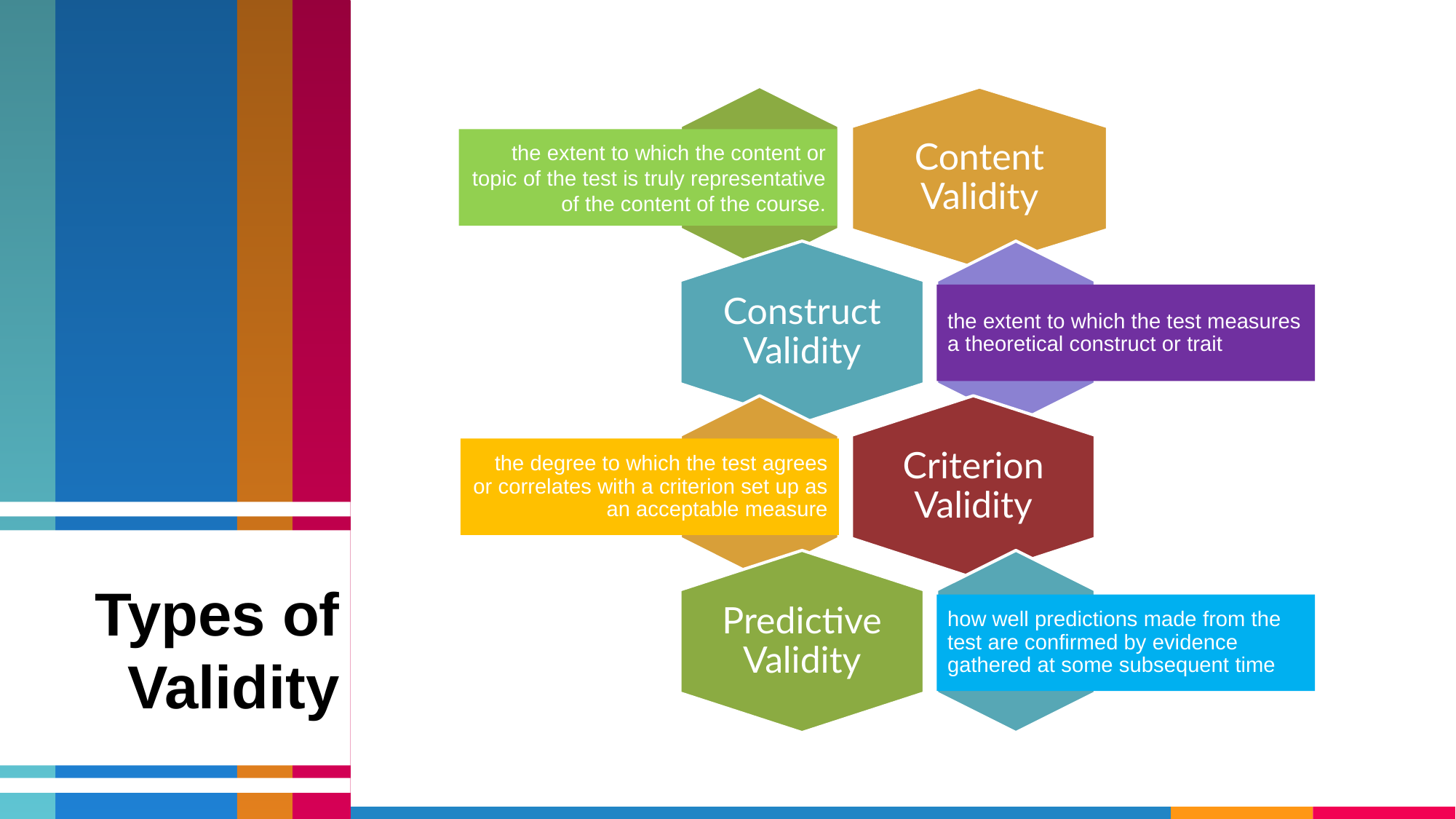

Content Validity
the extent to which the content or topic of the test is truly representative of the content of the course.
Construct Validity

the extent to which the test measures a theoretical construct or trait

Criterion Validity
the degree to which the test agrees or correlates with a criterion set up as an acceptable measure

Types of Validity
Predictive Validity

how well predictions made from the test are confirmed by evidence gathered at some subsequent time